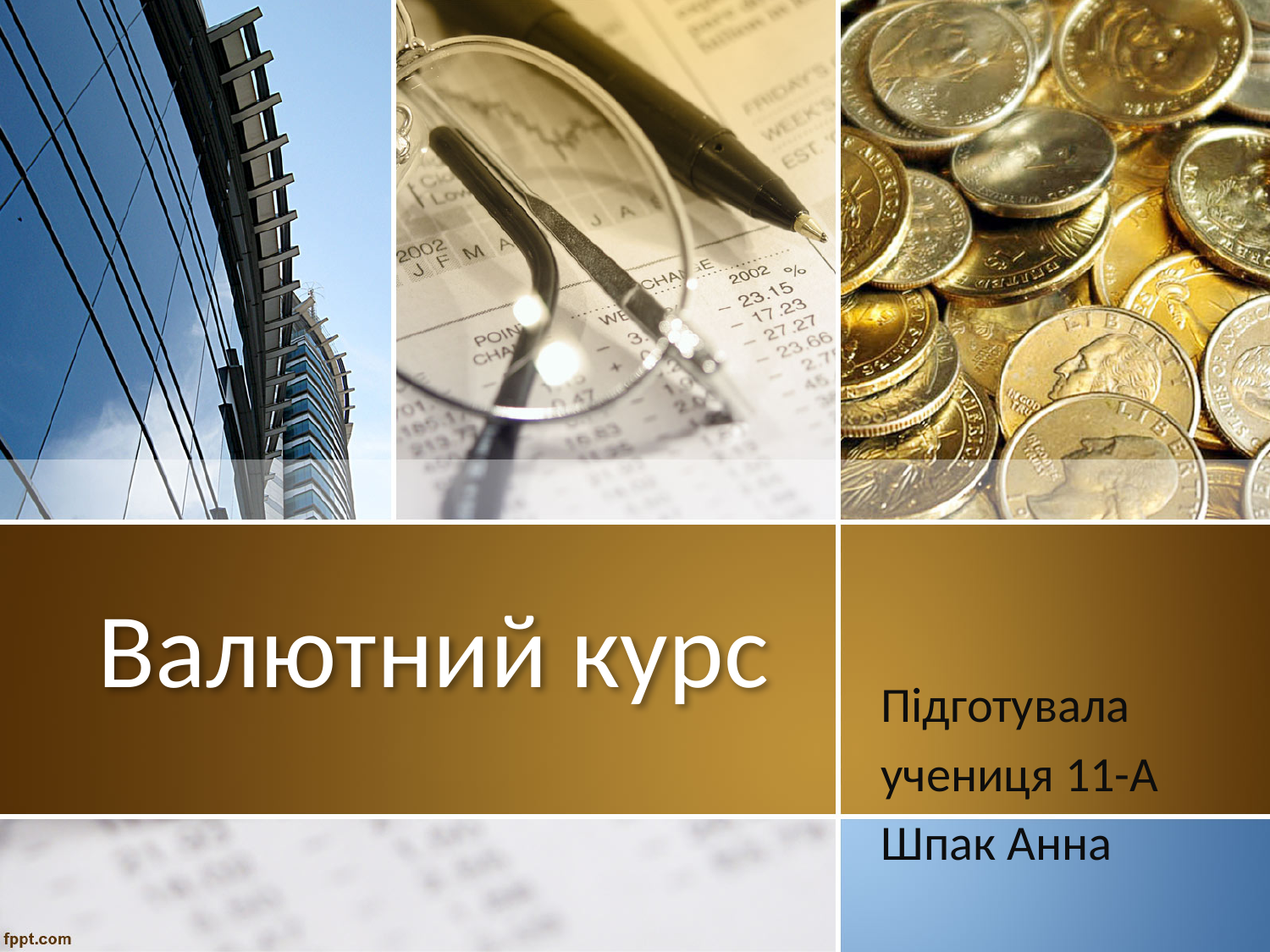

# Валютний курс
Підготувала
учениця 11-А
Шпак Анна